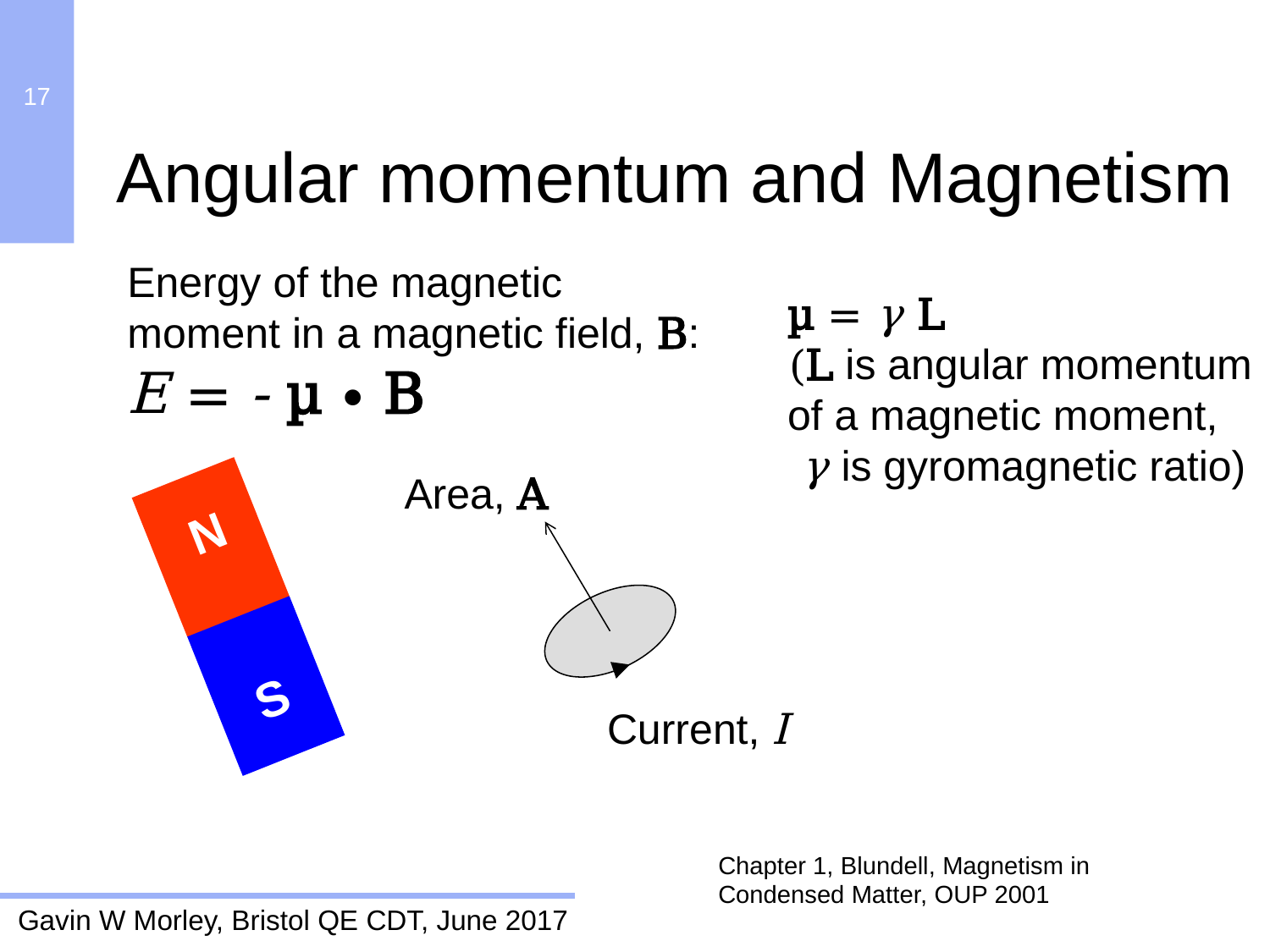

Angular momentum and Magnetism
Energy of the magnetic moment in a magnetic field, B:
E = - µ • B

µ = γ L
(L is angular momentum of a magnetic moment,
 γ is gyromagnetic ratio)
Area, A

N

S

Current, I
Chapter 1, Blundell, Magnetism in Condensed Matter, OUP 2001